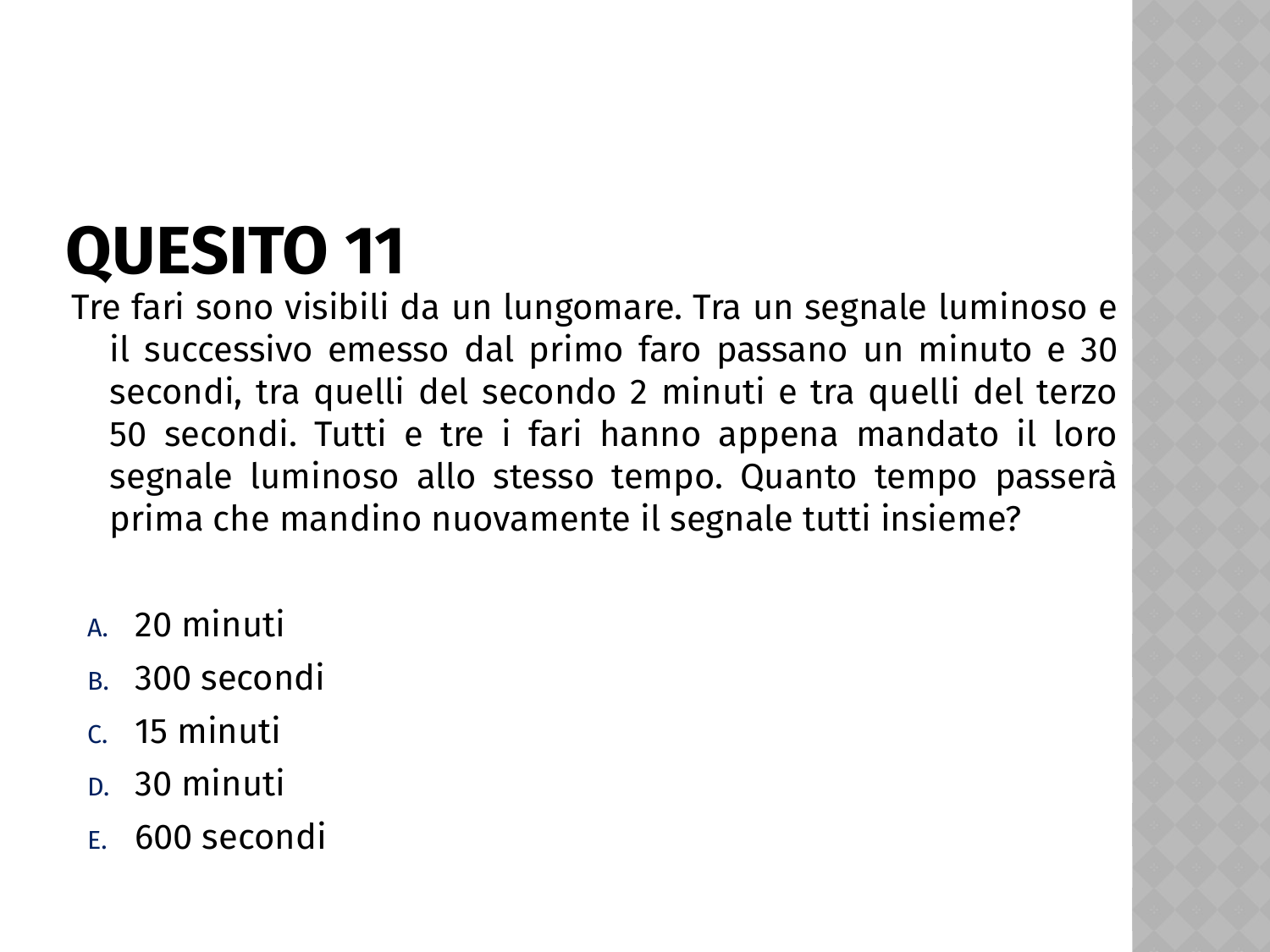

# Quesito 11
Tre fari sono visibili da un lungomare. Tra un segnale luminoso e il successivo emesso dal primo faro passano un minuto e 30 secondi, tra quelli del secondo 2 minuti e tra quelli del terzo 50 secondi. Tutti e tre i fari hanno appena mandato il loro segnale luminoso allo stesso tempo. Quanto tempo passerà prima che mandino nuovamente il segnale tutti insieme?

20 minuti
300 secondi
15 minuti
30 minuti
600 secondi